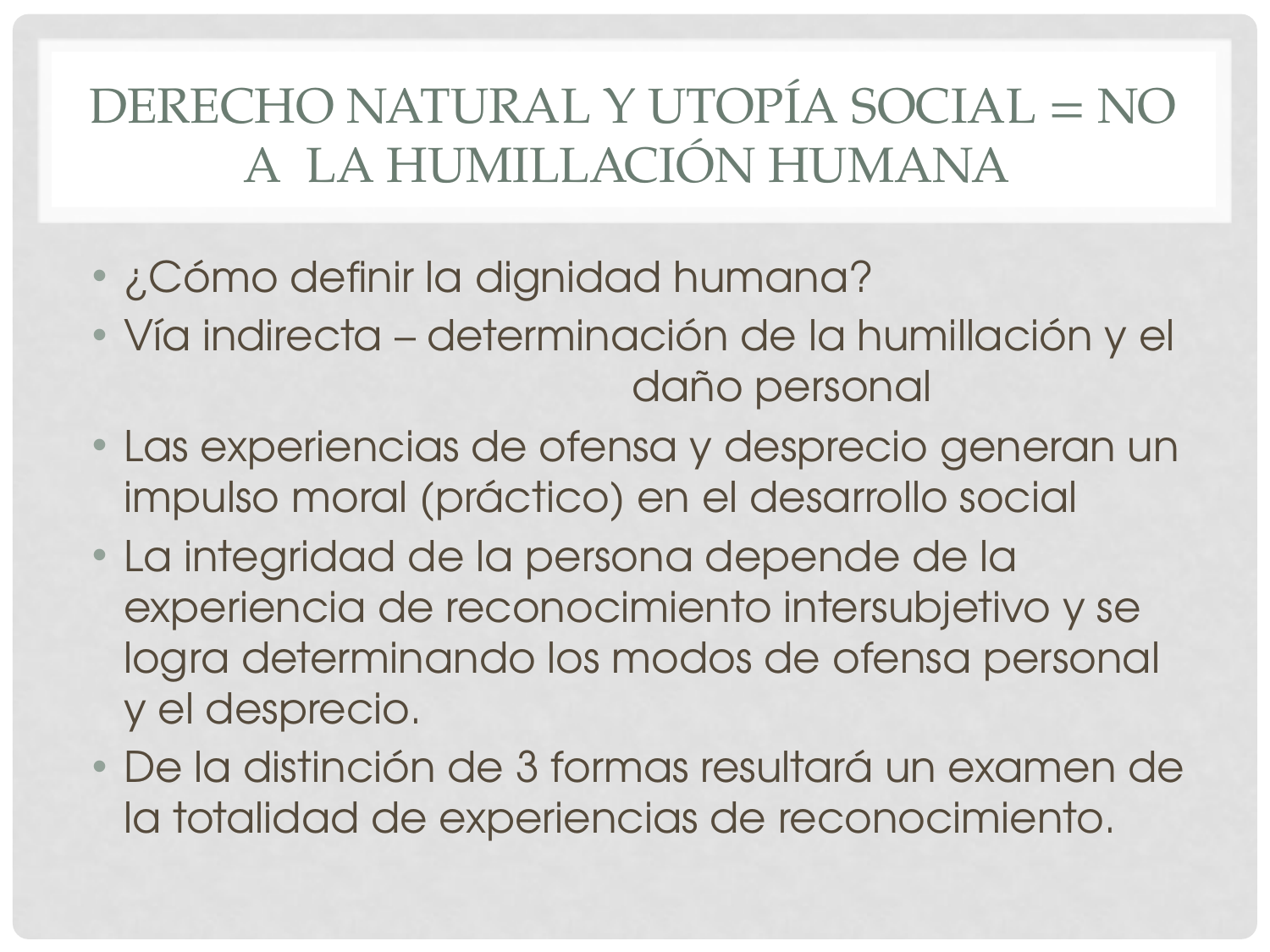

# Derecho natural y Utopía social = No a  la humillación humana
¿Cómo definir la dignidad humana?
Vía indirecta – determinación de la humillación y el 				daño personal
Las experiencias de ofensa y desprecio generan un impulso moral (práctico) en el desarrollo social
La integridad de la persona depende de la experiencia de reconocimiento intersubjetivo y se logra determinando los modos de ofensa personal y el desprecio.
De la distinción de 3 formas resultará un examen de la totalidad de experiencias de reconocimiento.